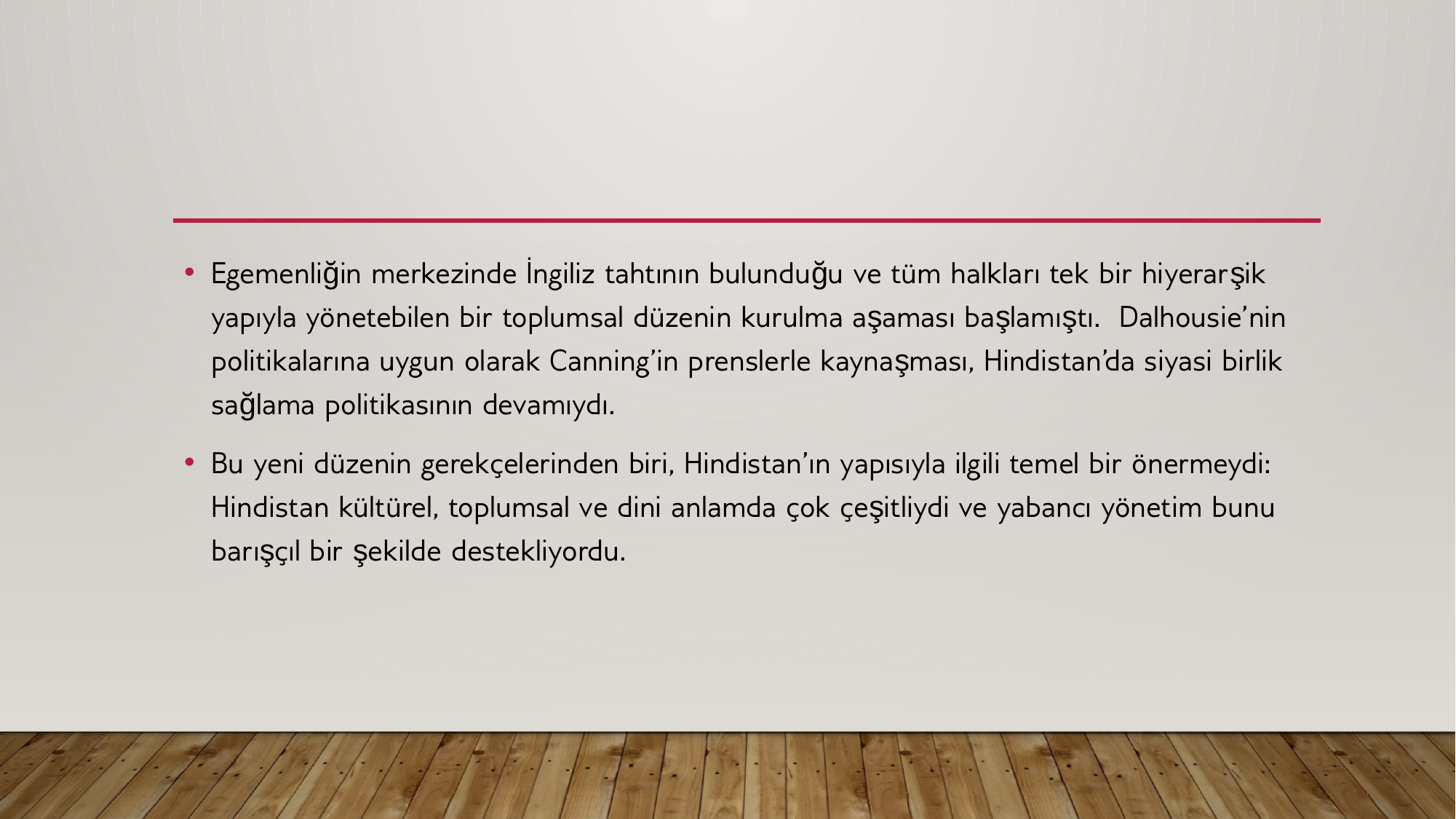

Egemenliğin merkezinde İngiliz tahtının bulunduğu ve tüm halkları tek bir hiyerarşik yapıyla yönetebilen bir toplumsal düzenin kurulma aşaması başlamıştı.  Dalhousie’nin politikalarına uygun olarak Canning’in prenslerle kaynaşması, Hindistan’da siyasi birlik sağlama politikasının devamıydı.
Bu yeni düzenin gerekçelerinden biri, Hindistan’ın yapısıyla ilgili temel bir önermeydi: Hindistan kültürel, toplumsal ve dini anlamda çok çeşitliydi ve yabancı yönetim bunu barışçıl bir şekilde destekliyordu.